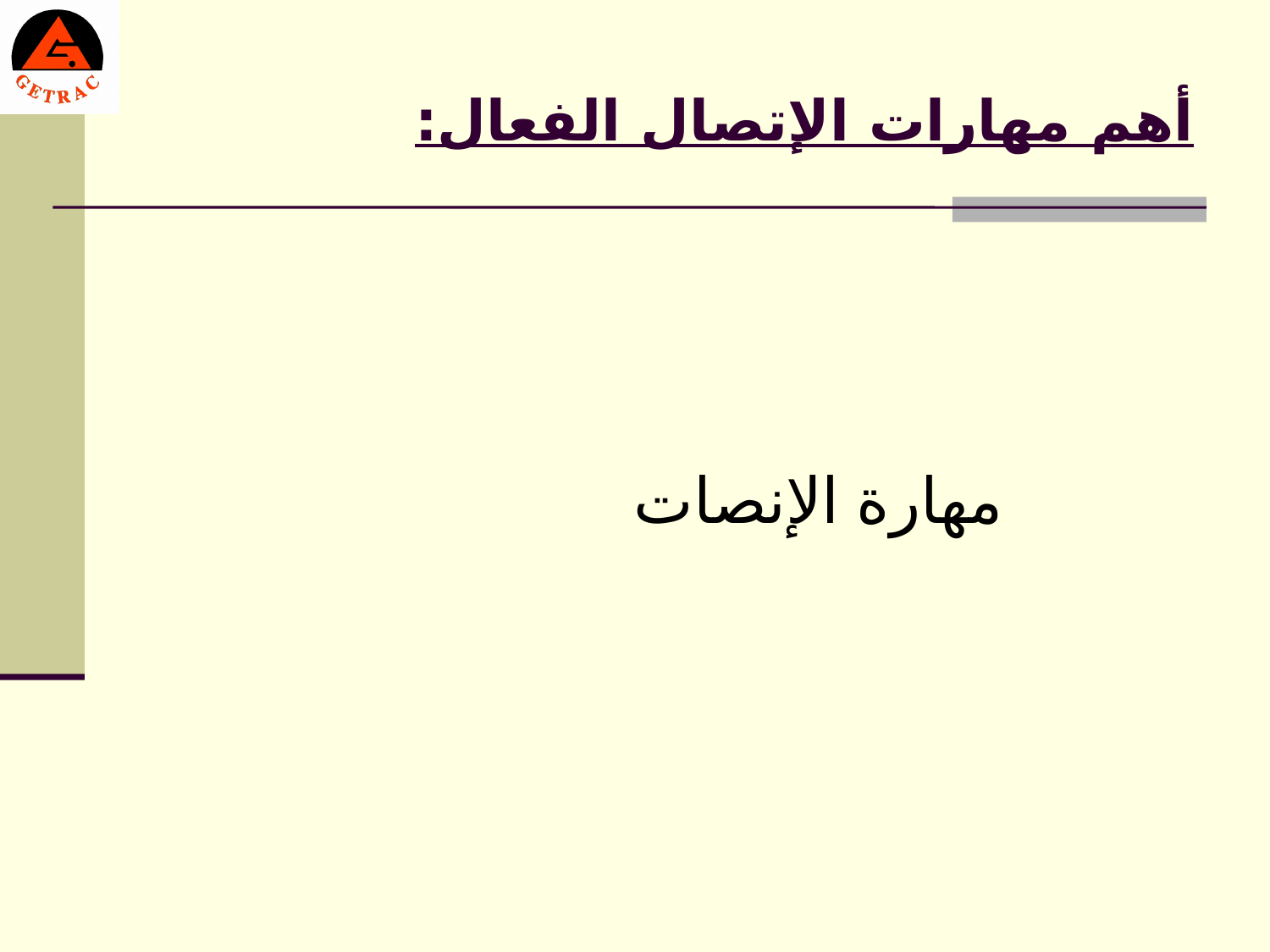

# أهم مهارات الإتصال الفعال:

مهارة الإنصات